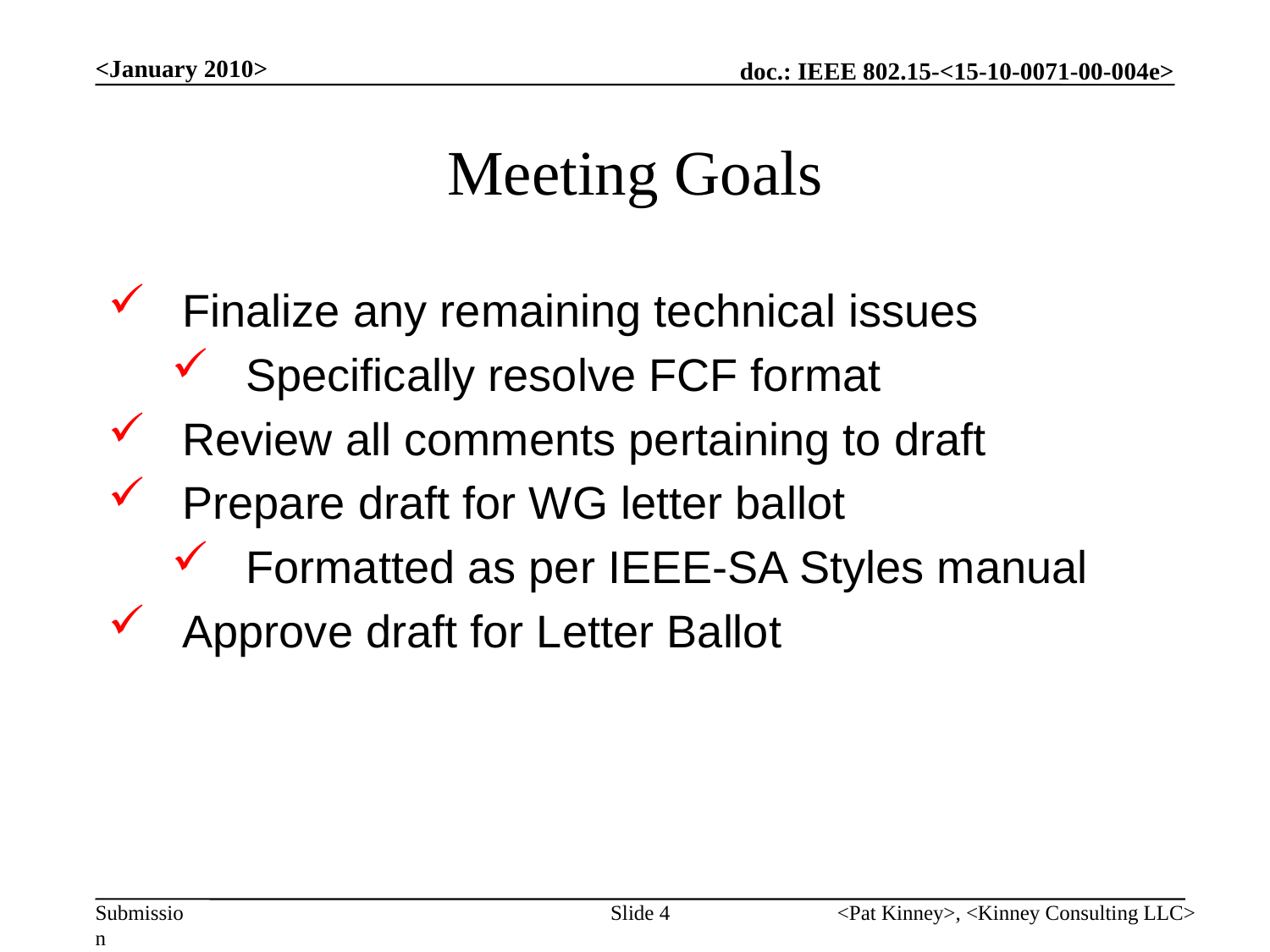

<January 2010>
# Meeting Goals
Finalize any remaining technical issues
Specifically resolve FCF format
Review all comments pertaining to draft
Prepare draft for WG letter ballot
Formatted as per IEEE-SA Styles manual
Approve draft for Letter Ballot
Slide 4
<Pat Kinney>, <Kinney Consulting LLC>